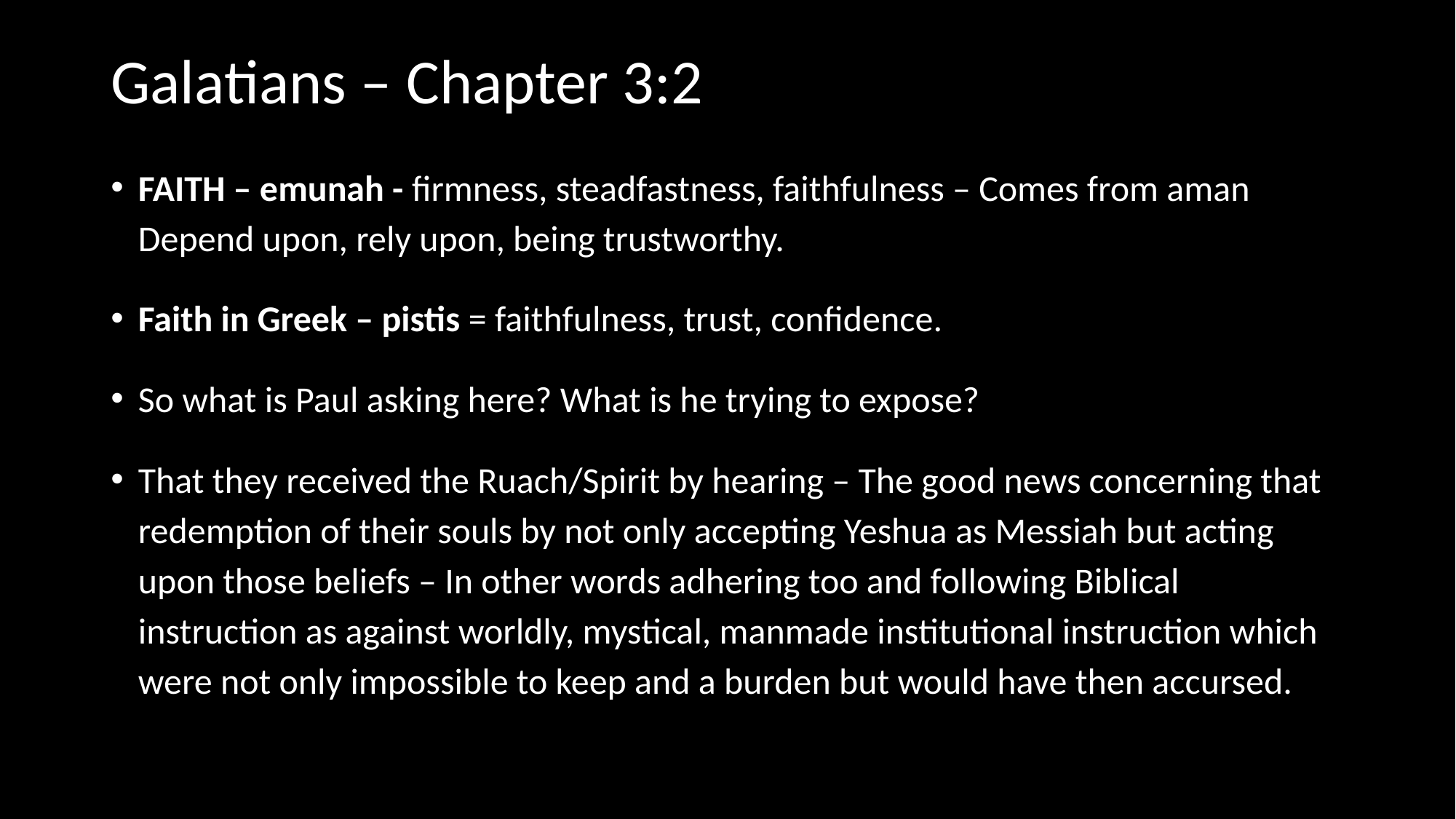

# Galatians – Chapter 3:2
FAITH – emunah - firmness, steadfastness, faithfulness – Comes from aman          Depend upon, rely upon, being trustworthy.
Faith in Greek – pistis = faithfulness, trust, confidence.
So what is Paul asking here? What is he trying to expose?
That they received the Ruach/Spirit by hearing – The good news concerning that redemption of their souls by not only accepting Yeshua as Messiah but acting upon those beliefs – In other words adhering too and following Biblical instruction as against worldly, mystical, manmade institutional instruction which were not only impossible to keep and a burden but would have then accursed.